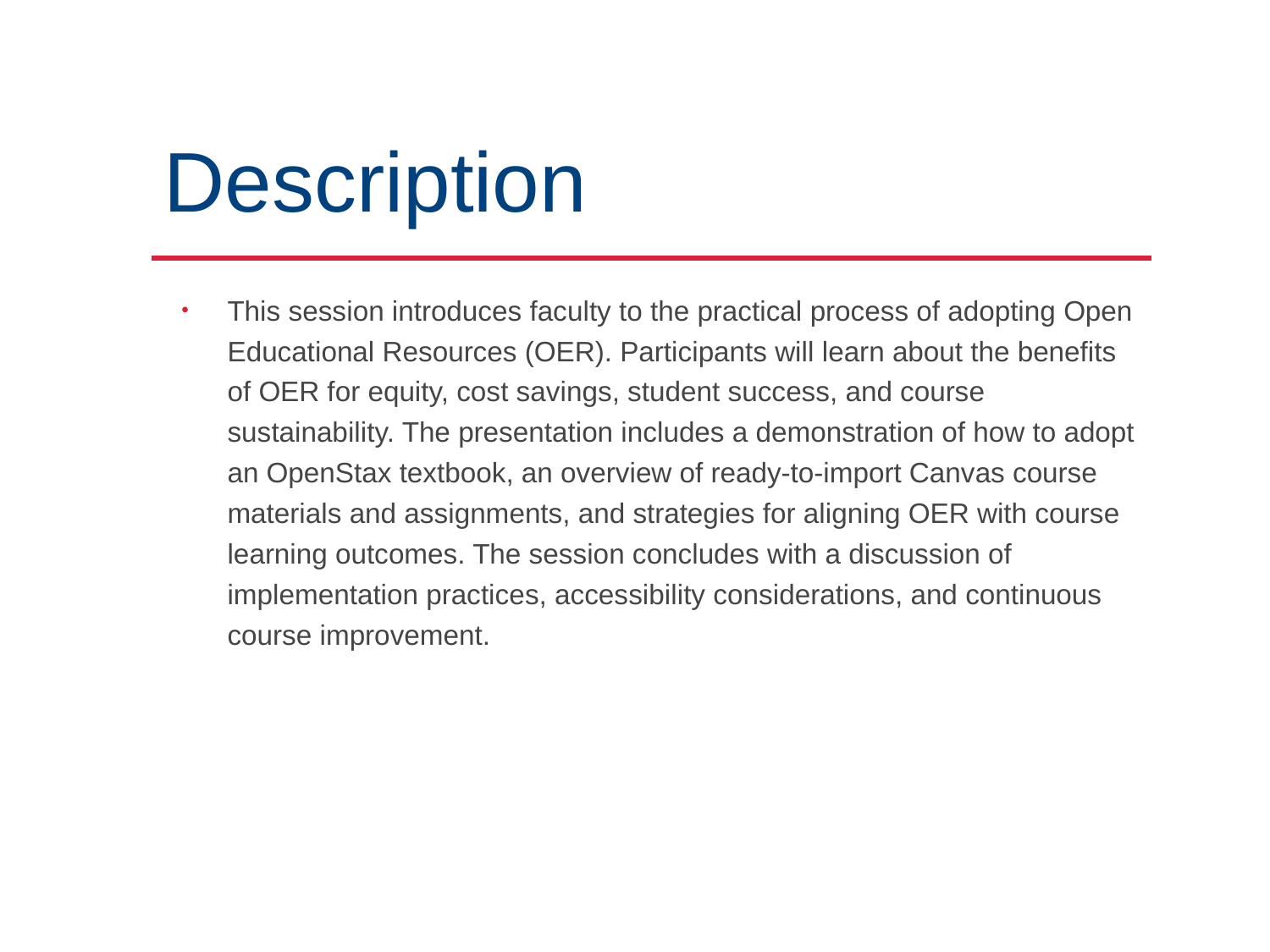

# Description
This session introduces faculty to the practical process of adopting Open Educational Resources (OER). Participants will learn about the benefits of OER for equity, cost savings, student success, and course sustainability. The presentation includes a demonstration of how to adopt an OpenStax textbook, an overview of ready-to-import Canvas course materials and assignments, and strategies for aligning OER with course learning outcomes. The session concludes with a discussion of implementation practices, accessibility considerations, and continuous course improvement.